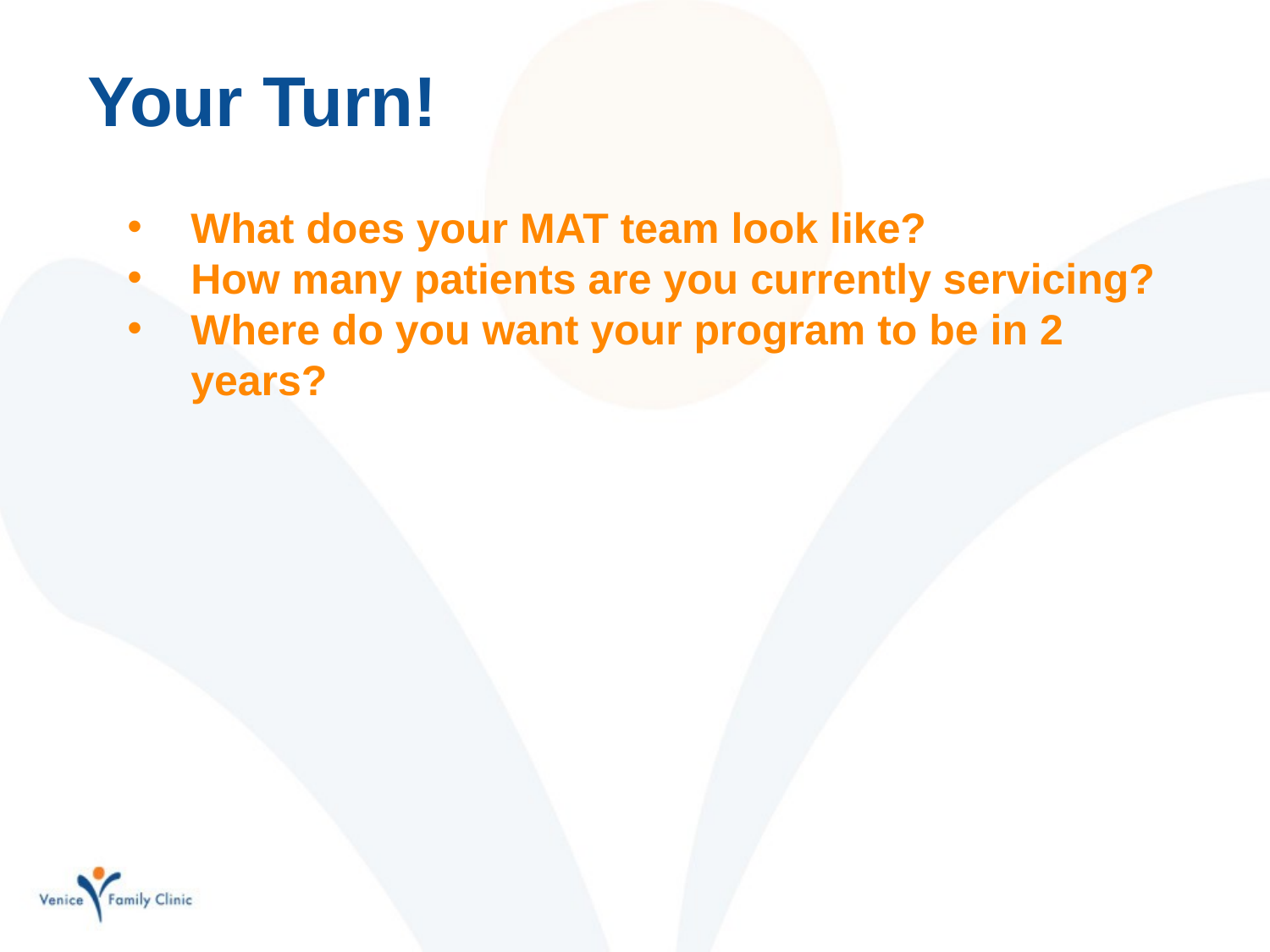

# Your Turn!
What does your MAT team look like?
How many patients are you currently servicing?
Where do you want your program to be in 2 years?